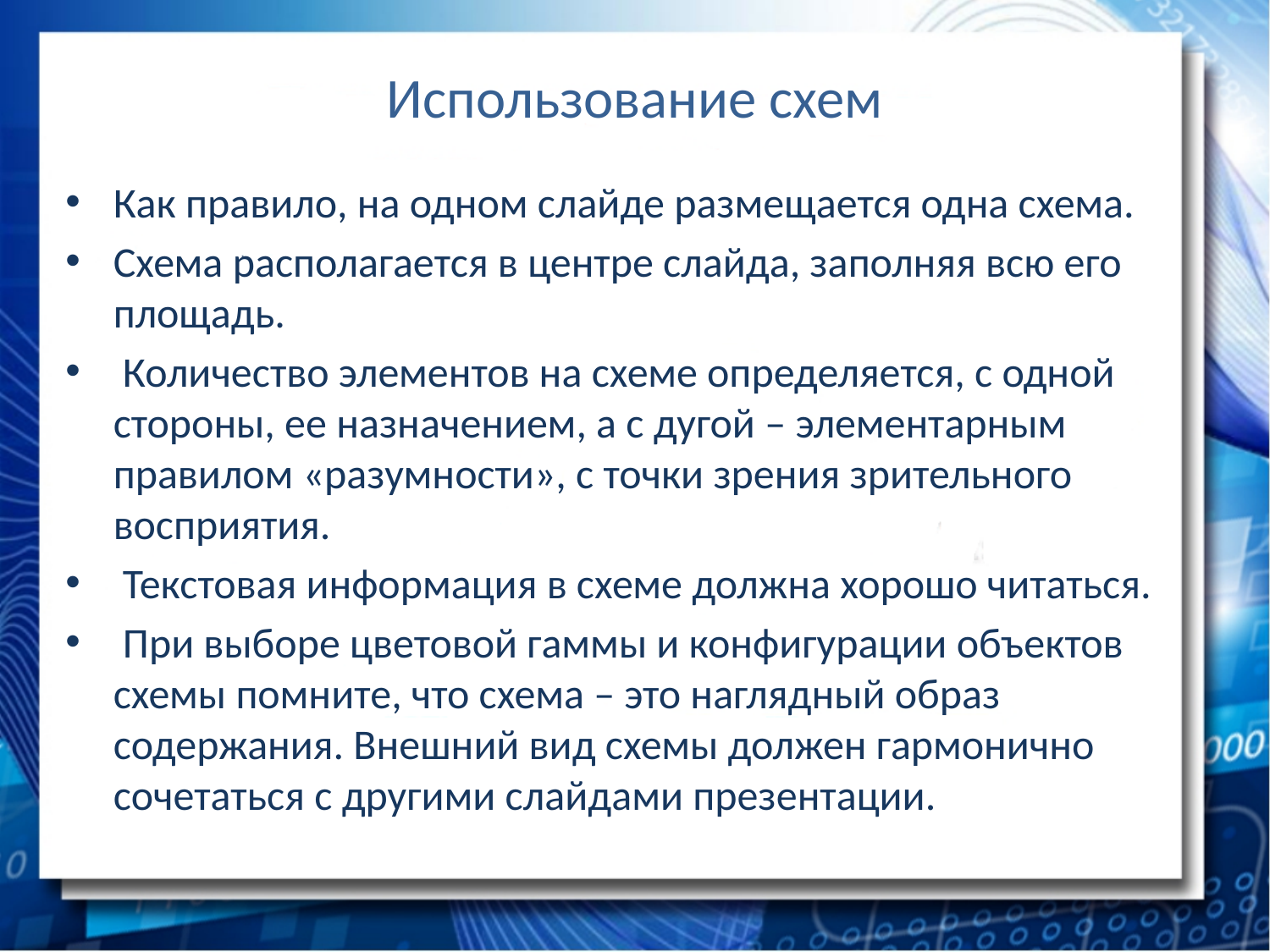

# Использование схем
Как правило, на одном слайде размещается одна схема.
Схема располагается в центре слайда, заполняя всю его площадь.
 Количество элементов на схеме определяется, с одной стороны, ее назначением, а с дугой – элементарным правилом «разумности», с точки зрения зрительного восприятия.
 Текстовая информация в схеме должна хорошо читаться.
 При выборе цветовой гаммы и конфигурации объектов схемы помните, что схема – это наглядный образ содержания. Внешний вид схемы должен гармонично сочетаться с другими слайдами презентации.